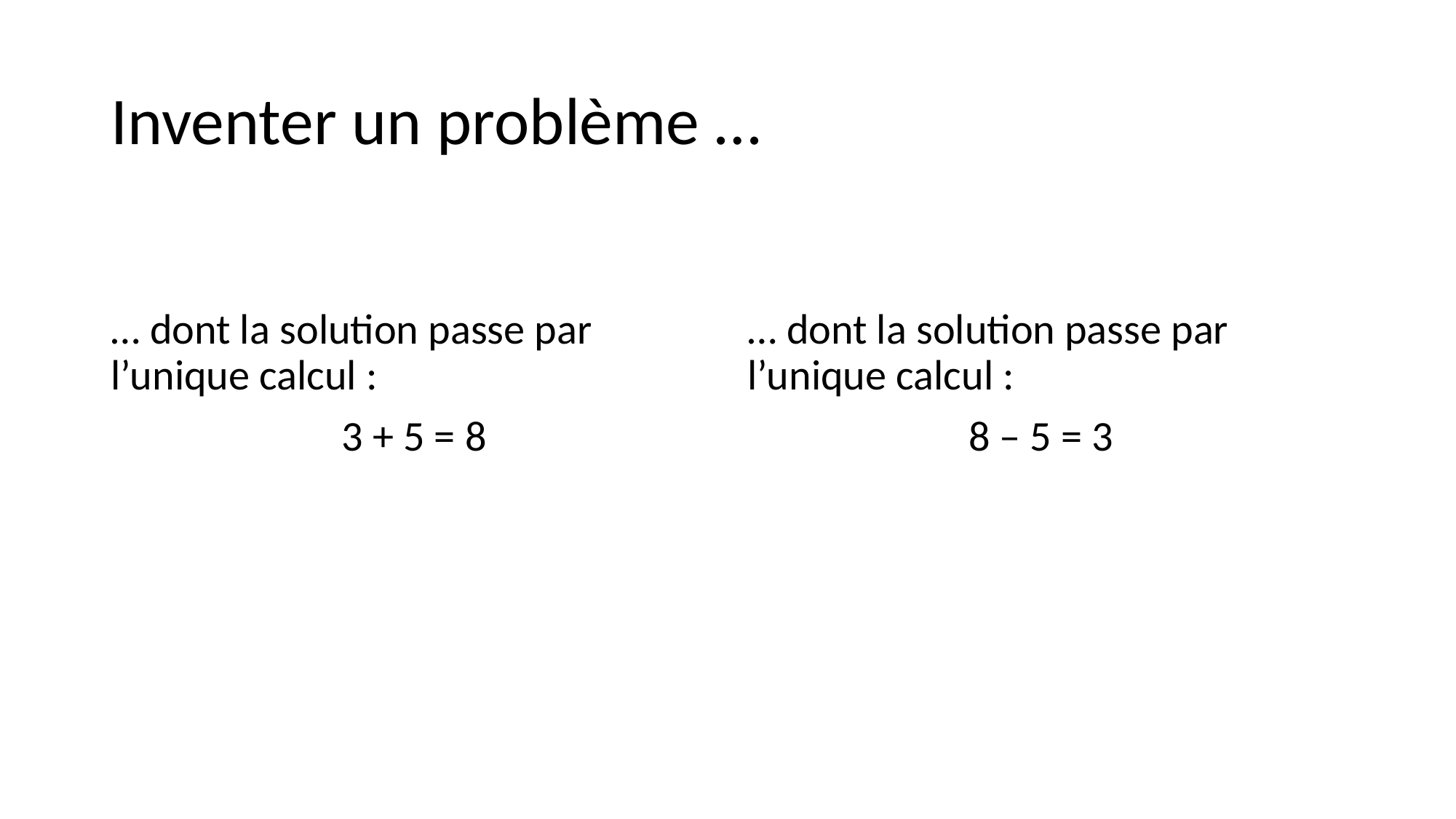

# Inventer un problème …
… dont la solution passe par l’unique calcul :
 3 + 5 = 8
… dont la solution passe par l’unique calcul :
8 – 5 = 3